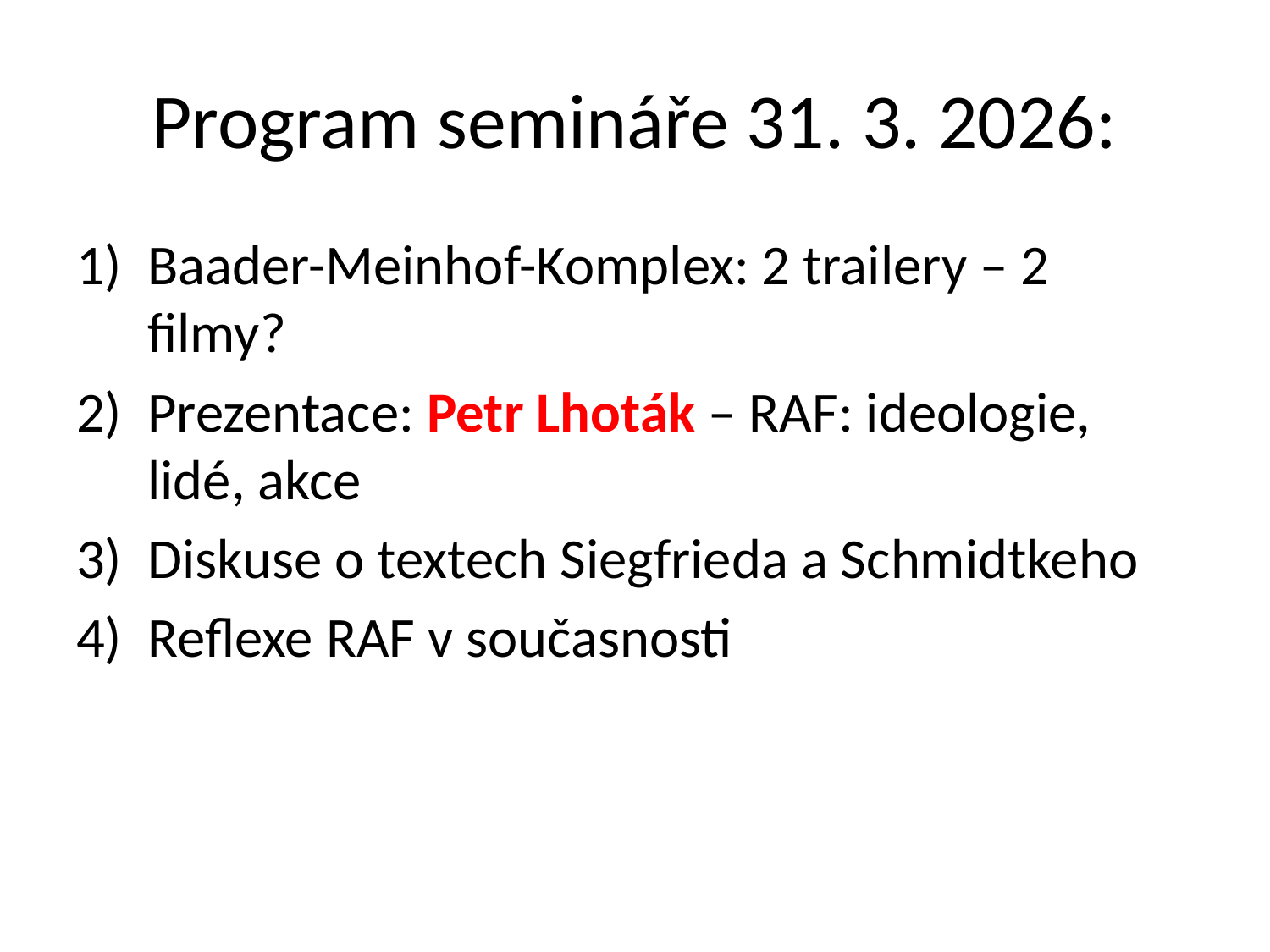

# Program semináře 31. 3. 2026:
Baader-Meinhof-Komplex: 2 trailery – 2 filmy?
Prezentace: Petr Lhoták – RAF: ideologie, lidé, akce
Diskuse o textech Siegfrieda a Schmidtkeho
Reflexe RAF v současnosti